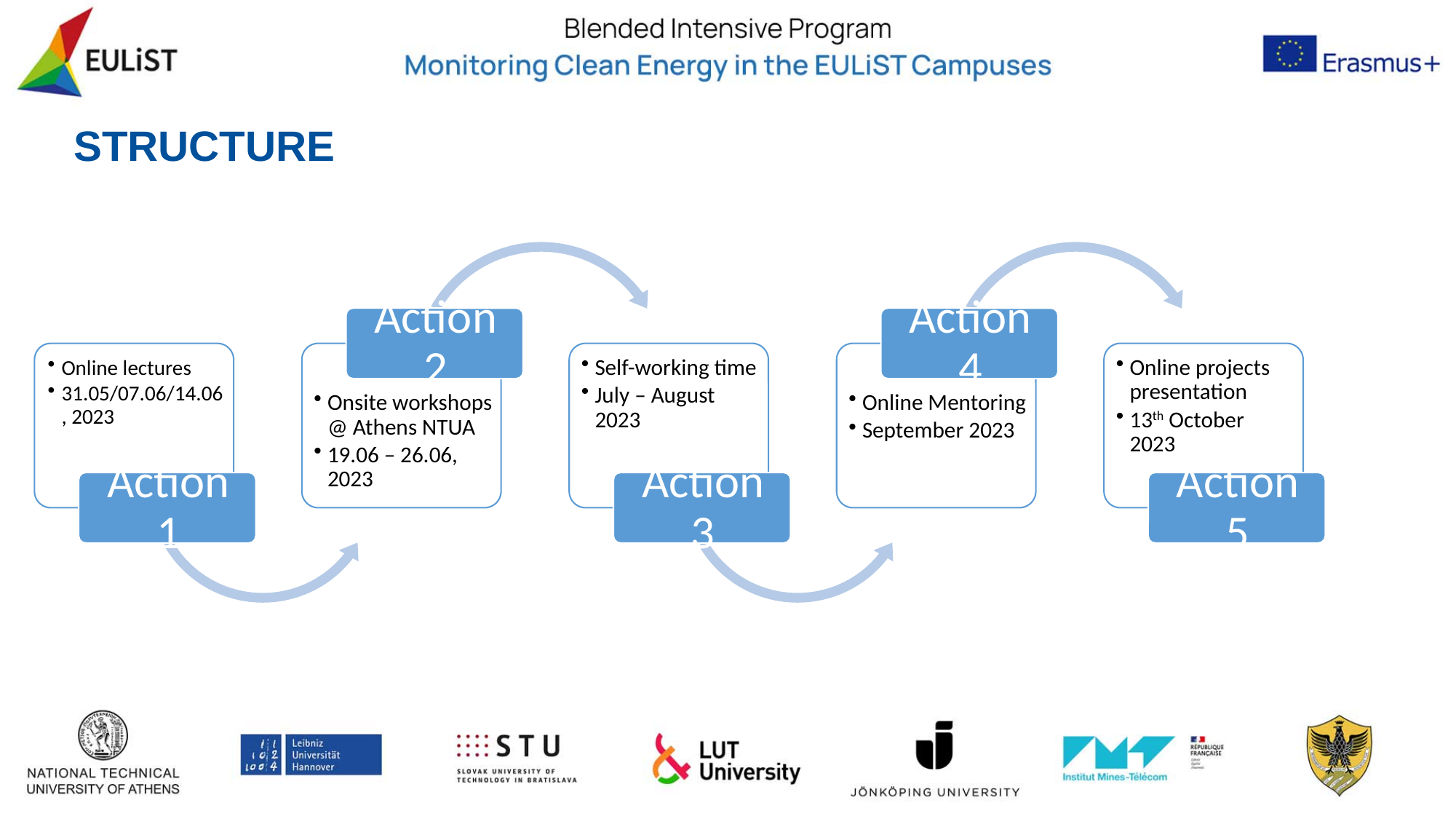

# STRUCTURE
Online lectures
31.05/07.06/14.06, 2023
Action 1
Onsite workshops @ Athens NTUA
19.06 – 26.06, 2023
Action 2
Self-working time
July – August 2023
Action 3
Online Mentoring
September 2023
Action 4
Online projects presentation
13th October 2023
Action 5